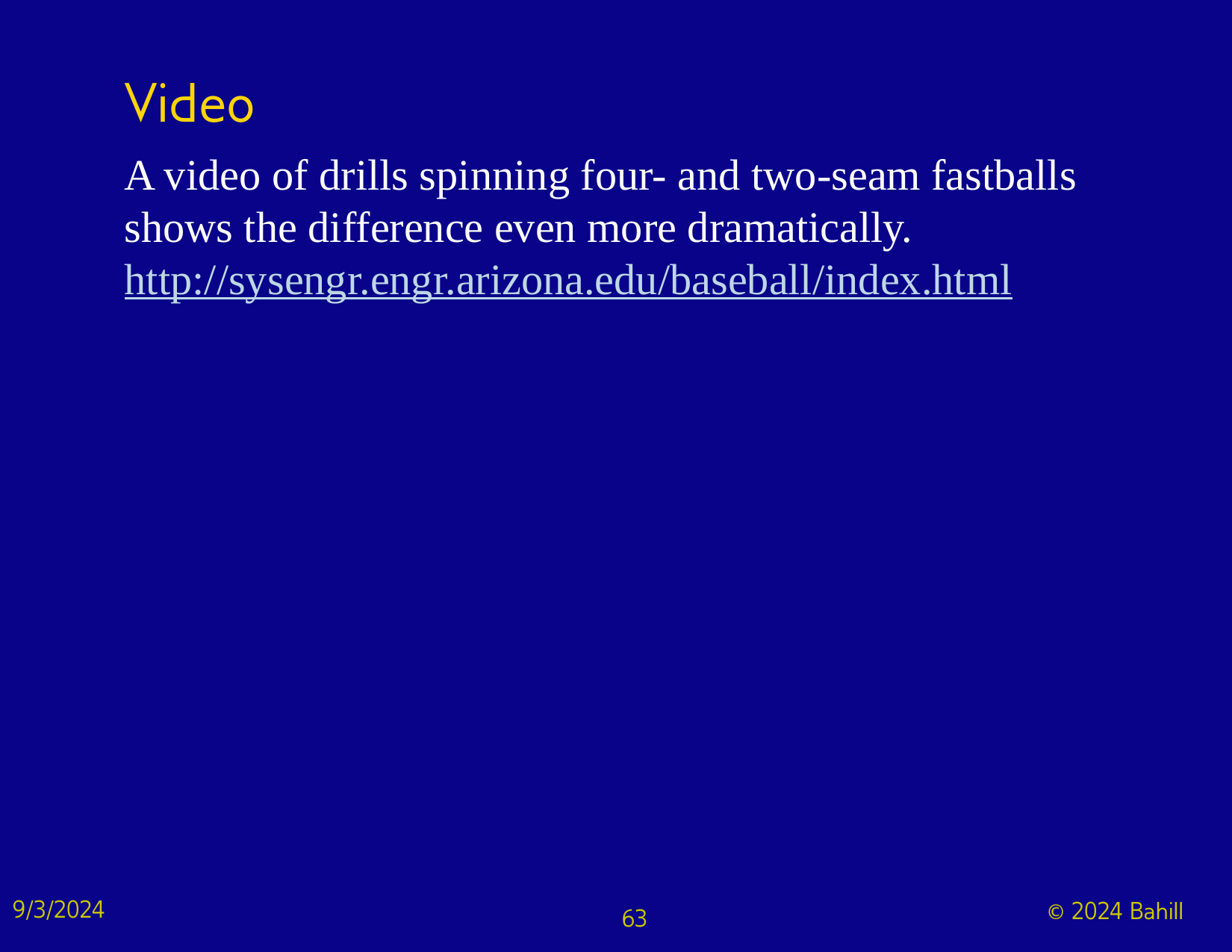

# Video
A video of drills spinning four- and two-seam fastballs shows the difference even more dramatically. http://sysengr.engr.arizona.edu/baseball/index.html

9/3/2024
© 2024 Bahill
63